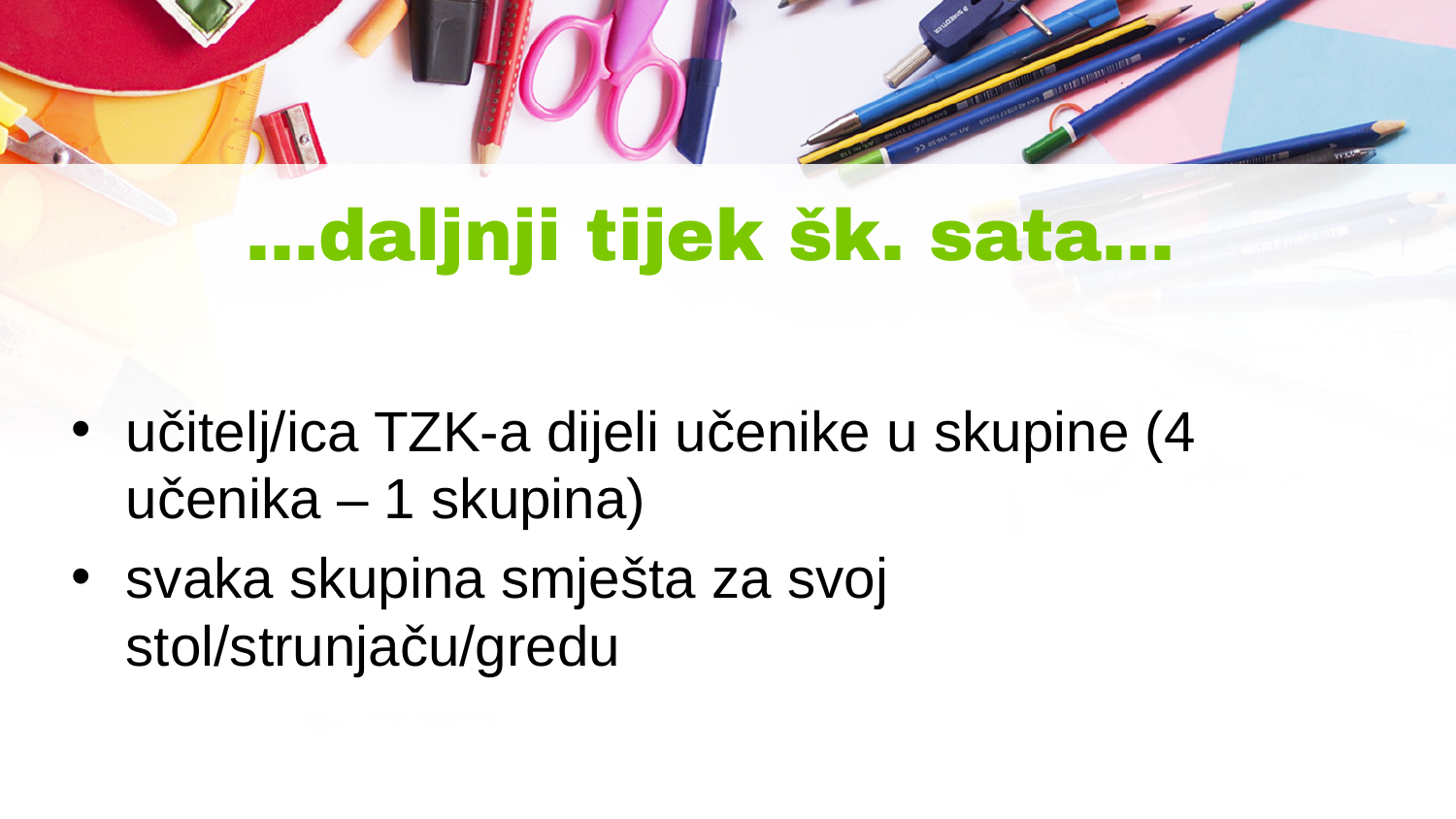

# …daljnji tijek šk. sata…

učitelj/ica TZK-a dijeli učenike u skupine (4 učenika – 1 skupina)
svaka skupina smješta za svoj stol/strunjaču/gredu